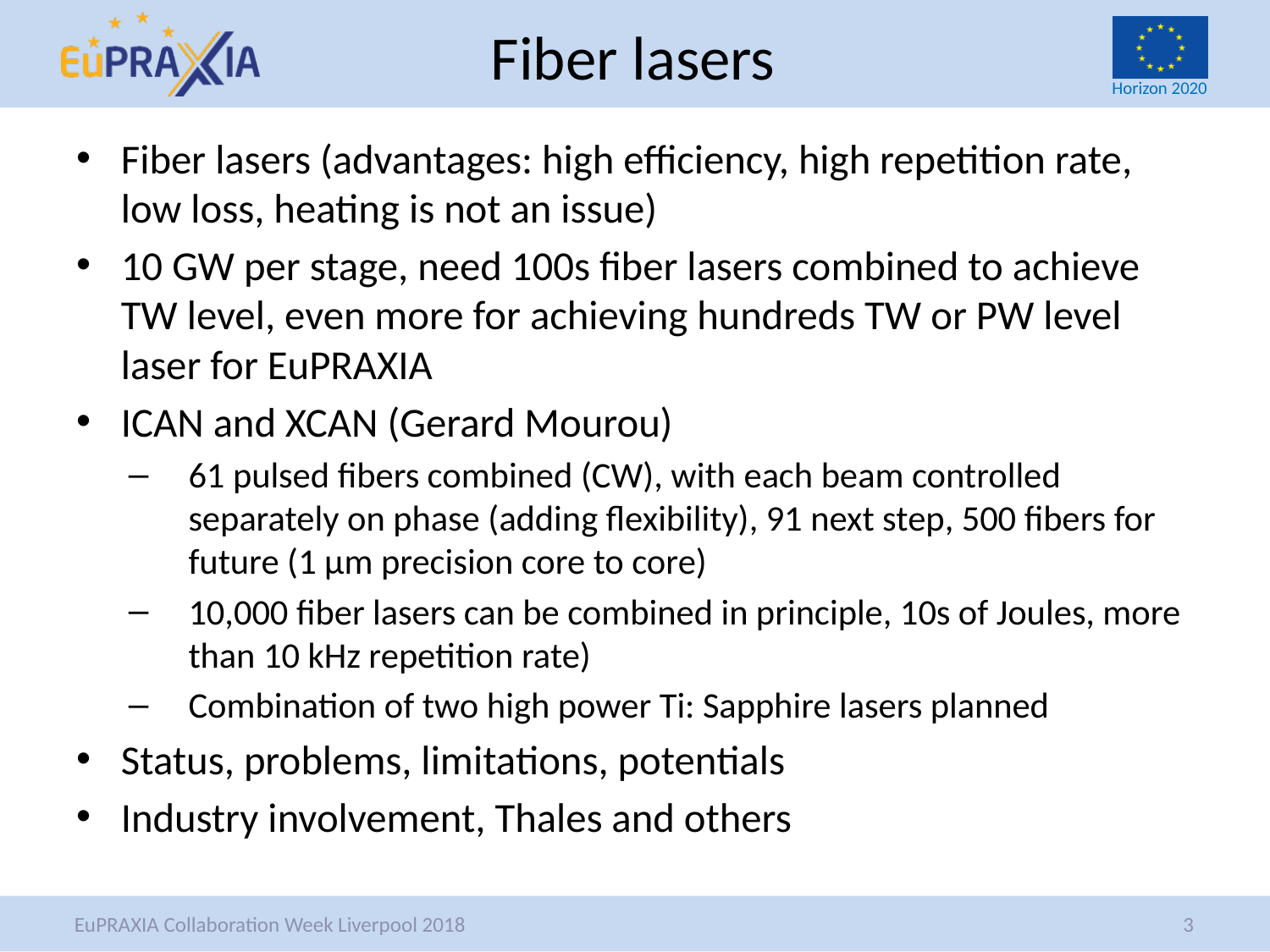

# Fiber lasers
Fiber lasers (advantages: high efficiency, high repetition rate, low loss, heating is not an issue)
10 GW per stage, need 100s fiber lasers combined to achieve TW level, even more for achieving hundreds TW or PW level laser for EuPRAXIA
ICAN and XCAN (Gerard Mourou)
61 pulsed fibers combined (CW), with each beam controlled separately on phase (adding flexibility), 91 next step, 500 fibers for future (1 μm precision core to core)
10,000 fiber lasers can be combined in principle, 10s of Joules, more than 10 kHz repetition rate)
Combination of two high power Ti: Sapphire lasers planned
Status, problems, limitations, potentials
Industry involvement, Thales and others

3
EuPRAXIA Collaboration Week Liverpool 2018